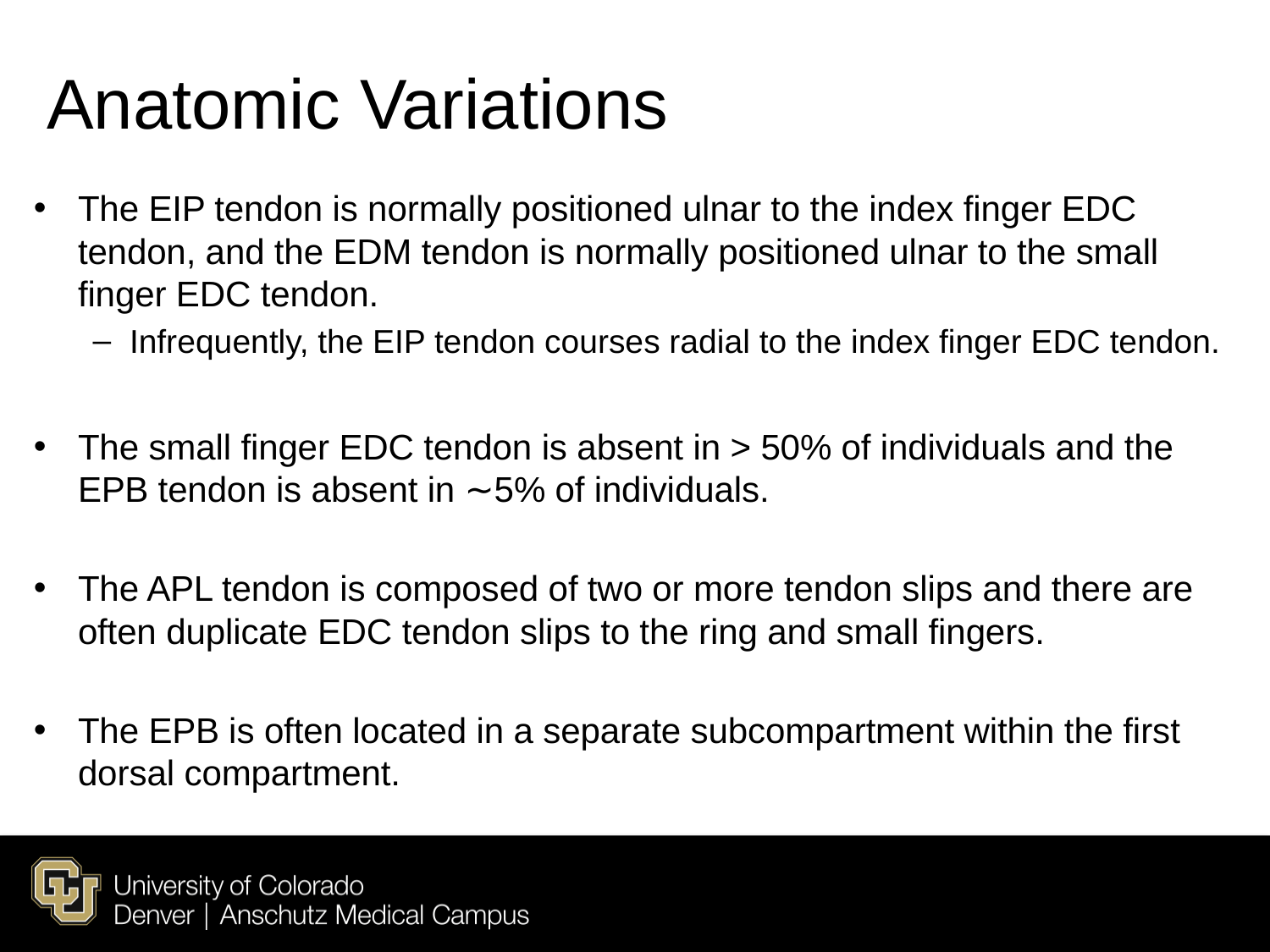

# Anatomic Variations
The EIP tendon is normally positioned ulnar to the index finger EDC tendon, and the EDM tendon is normally positioned ulnar to the small finger EDC tendon.
Infrequently, the EIP tendon courses radial to the index finger EDC tendon.

The small finger EDC tendon is absent in > 50% of individuals and the EPB tendon is absent in ∼5% of individuals.

The APL tendon is composed of two or more tendon slips and there are often duplicate EDC tendon slips to the ring and small fingers.

The EPB is often located in a separate subcompartment within the first dorsal compartment.